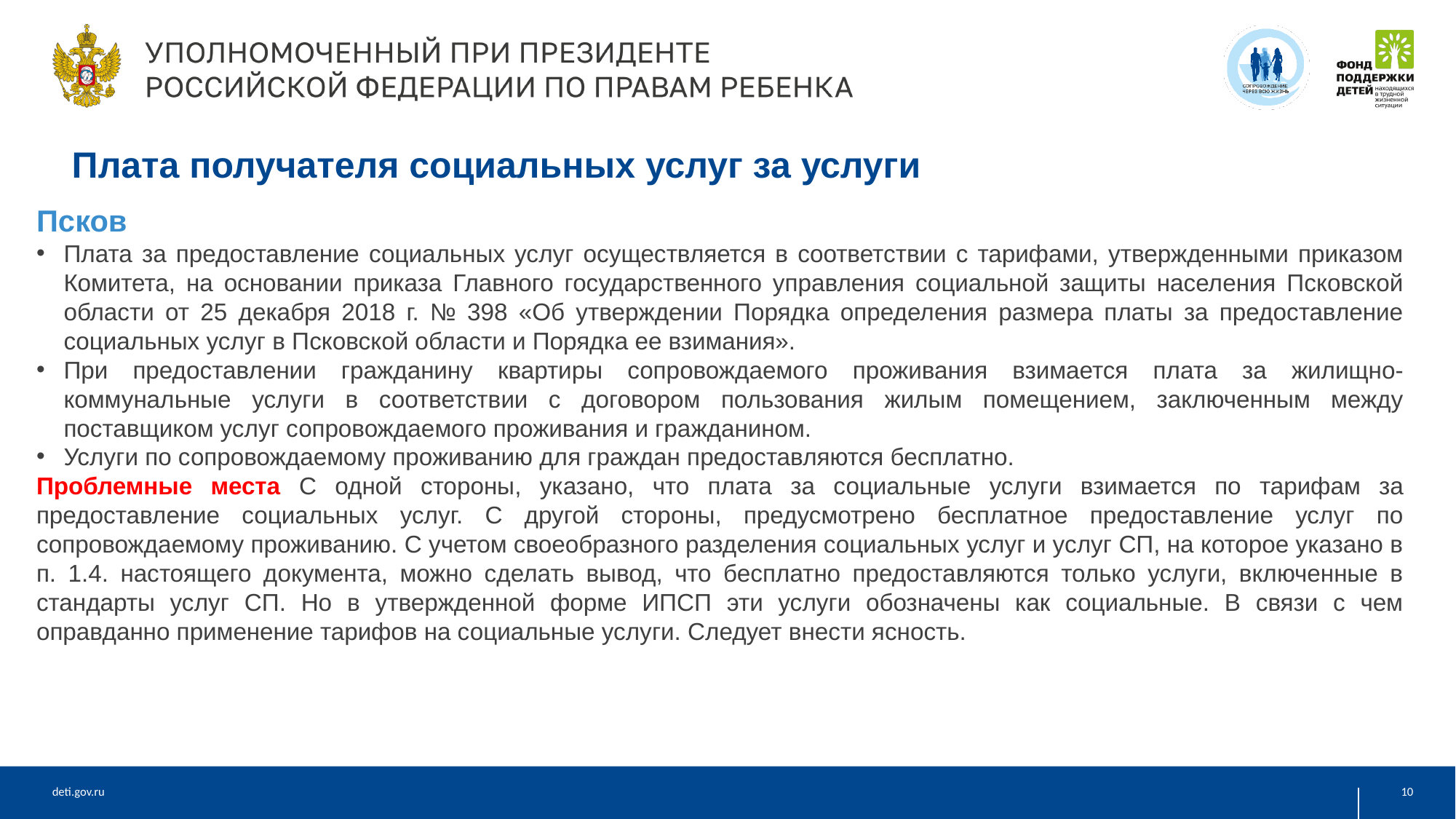

Плата получателя социальных услуг за услуги
Псков
Плата за предоставление социальных услуг осуществляется в соответствии с тарифами, утвержденными приказом Комитета, на основании приказа Главного государственного управления социальной защиты населения Псковской области от 25 декабря 2018 г. № 398 «Об утверждении Порядка определения размера платы за предоставление социальных услуг в Псковской области и Порядка ее взимания».
При предоставлении гражданину квартиры сопровождаемого проживания взимается плата за жилищно-коммунальные услуги в соответствии с договором пользования жилым помещением, заключенным между поставщиком услуг сопровождаемого проживания и гражданином.
Услуги по сопровождаемому проживанию для граждан предоставляются бесплатно.
Проблемные места С одной стороны, указано, что плата за социальные услуги взимается по тарифам за предоставление социальных услуг. С другой стороны, предусмотрено бесплатное предоставление услуг по сопровождаемому проживанию. С учетом своеобразного разделения социальных услуг и услуг СП, на которое указано в п. 1.4. настоящего документа, можно сделать вывод, что бесплатно предоставляются только услуги, включенные в стандарты услуг СП. Но в утвержденной форме ИПСП эти услуги обозначены как социальные. В связи с чем оправданно применение тарифов на социальные услуги. Следует внести ясность.